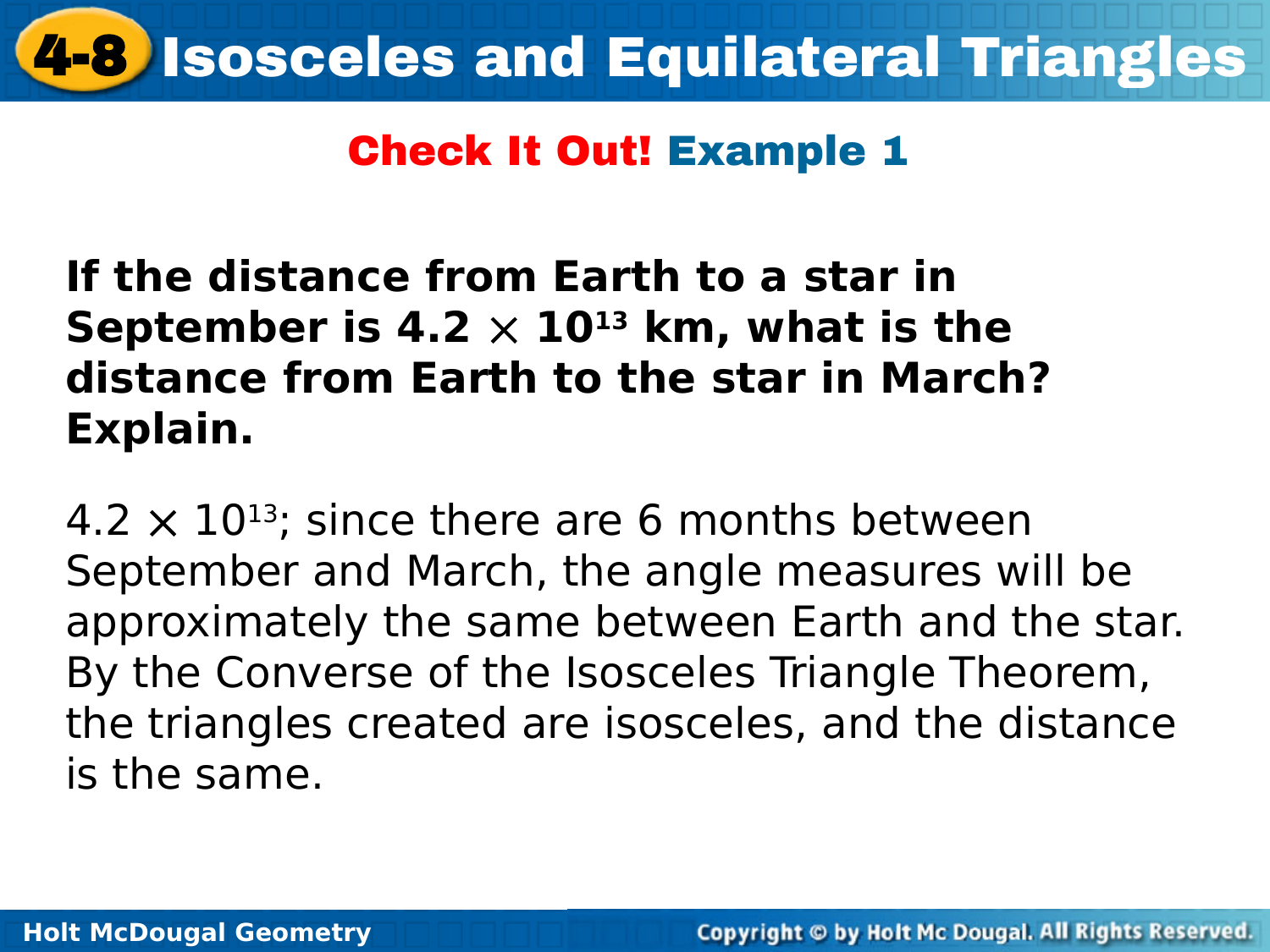

Check It Out! Example 1
If the distance from Earth to a star in September is 4.2 × 1013 km, what is the distance from Earth to the star in March? Explain.
4.2 × 1013; since there are 6 months between September and March, the angle measures will be approximately the same between Earth and the star. By the Converse of the Isosceles Triangle Theorem, the triangles created are isosceles, and the distance is the same.